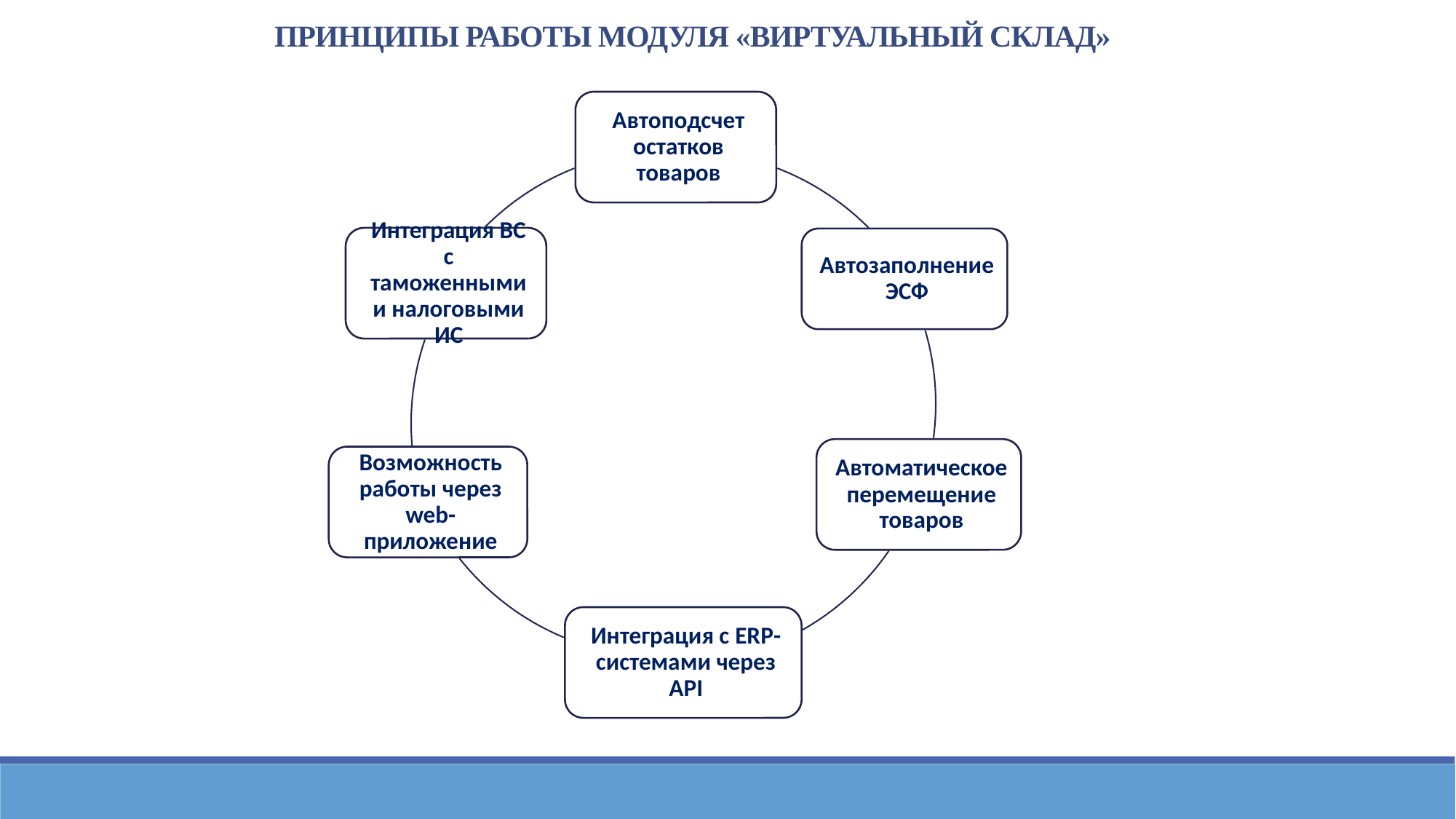

ПРИНЦИПЫ РАБОТЫ МОДУЛЯ «ВИРТУАЛЬНЫЙ СКЛАД»
Автоподсчет остатков товаров
Автозаполнение ЭСФ
Автоматическое перемещение товаров
Интеграция с ERP-системами через АPI
Возможность работы через web-приложение
Интеграция ВС с таможенными и налоговыми ИС